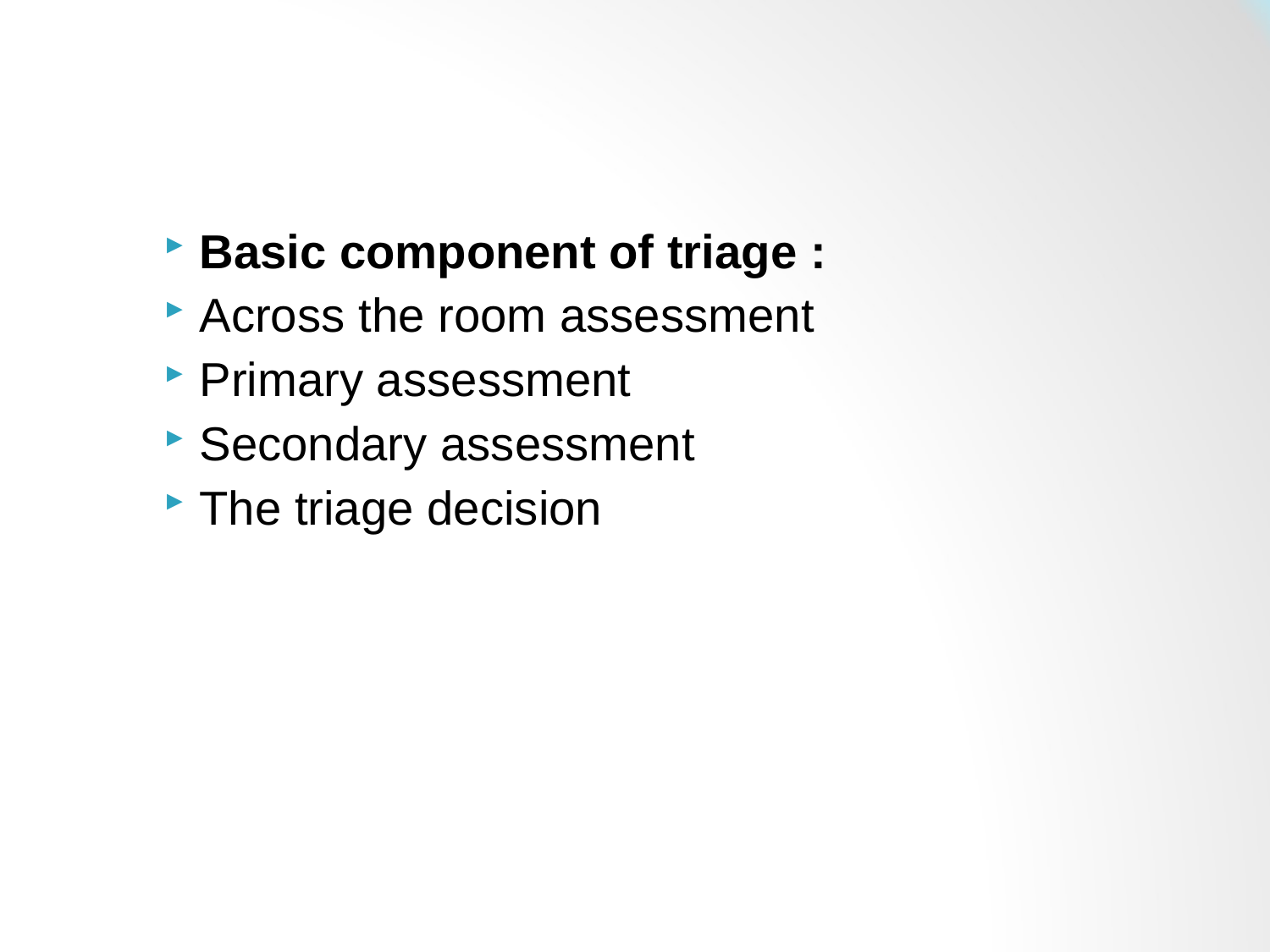

Basic component of triage :
Across the room assessment
Primary assessment
Secondary assessment
The triage decision